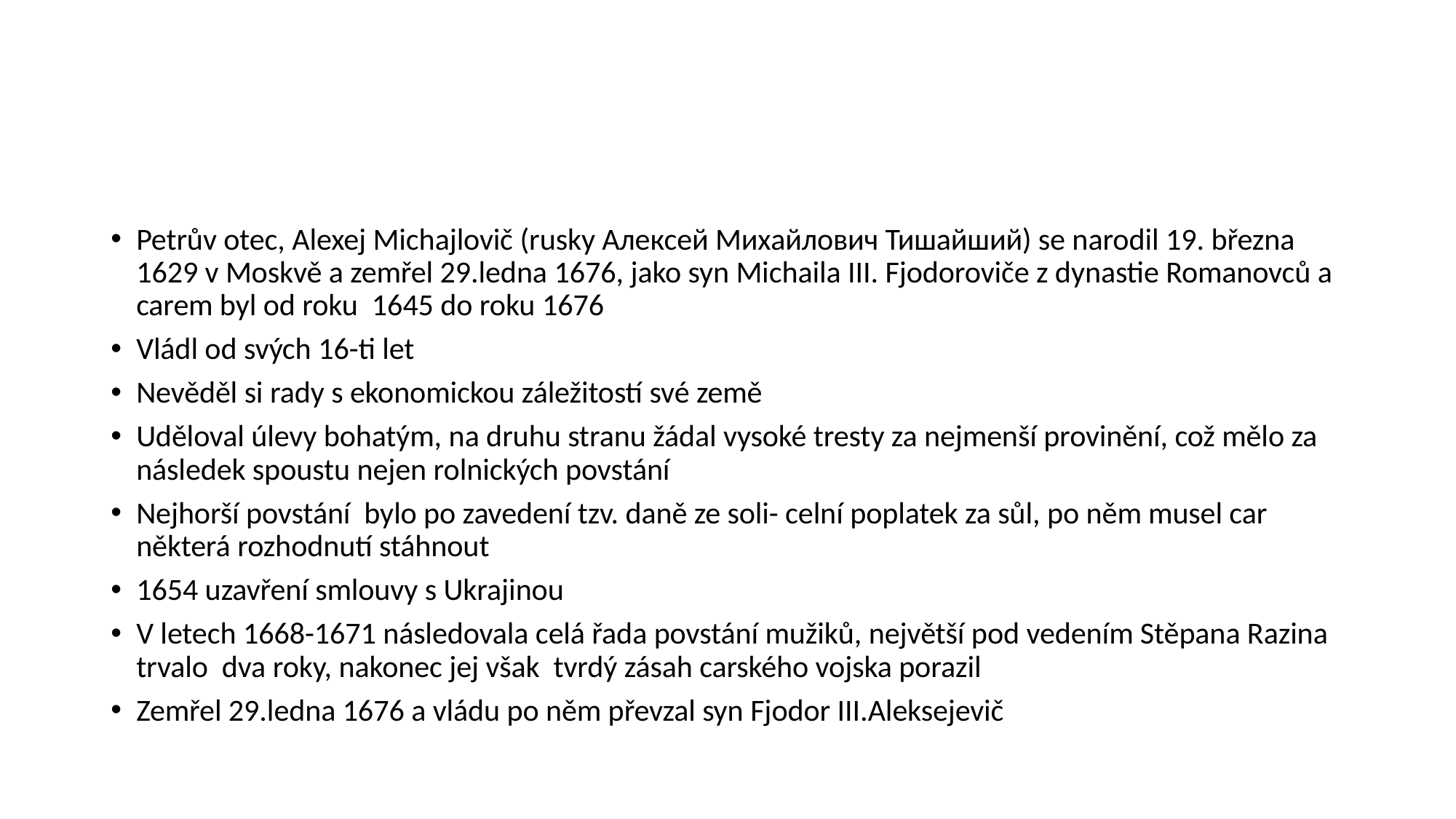

#
Petrův otec, Alexej Michajlovič (rusky Алексей Михайлович Тишайший) se narodil 19. března 1629 v Moskvě a zemřel 29.ledna 1676, jako syn Michaila III. Fjodoroviče z dynastie Romanovců a carem byl od roku  1645 do roku 1676
Vládl od svých 16-ti let
Nevěděl si rady s ekonomickou záležitostí své země
Uděloval úlevy bohatým, na druhu stranu žádal vysoké tresty za nejmenší provinění, což mělo za následek spoustu nejen rolnických povstání
Nejhorší povstání  bylo po zavedení tzv. daně ze soli- celní poplatek za sůl, po něm musel car některá rozhodnutí stáhnout
1654 uzavření smlouvy s Ukrajinou
V letech 1668-1671 následovala celá řada povstání mužiků, největší pod vedením Stěpana Razina trvalo  dva roky, nakonec jej však  tvrdý zásah carského vojska porazil
Zemřel 29.ledna 1676 a vládu po něm převzal syn Fjodor III.Aleksejevič